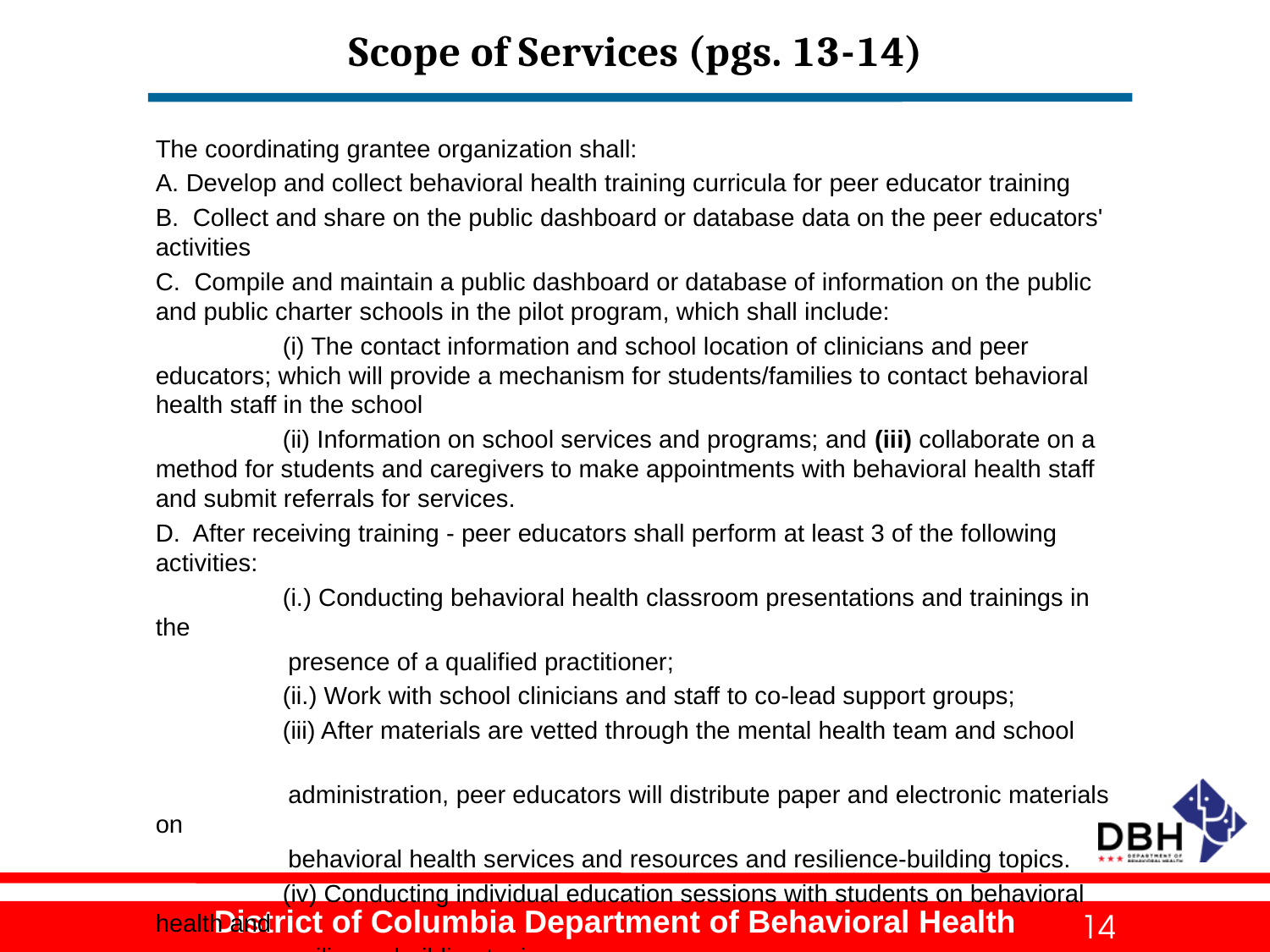

# Scope of Services (pgs. 13-14)

The coordinating grantee organization shall:
A. Develop and collect behavioral health training curricula for peer educator training
B.  Collect and share on the public dashboard or database data on the peer educators' activities
C.  Compile and maintain a public dashboard or database of information on the public and public charter schools in the pilot program, which shall include:
	(i) The contact information and school location of clinicians and peer educators; which will provide a mechanism for students/families to contact behavioral health staff in the school
	(ii) Information on school services and programs; and (iii) collaborate on a method for students and caregivers to make appointments with behavioral health staff and submit referrals for services.
D.  After receiving training - peer educators shall perform at least 3 of the following activities:
	(i.) Conducting behavioral health classroom presentations and trainings in the
                   presence of a qualified practitioner;
	(ii.) Work with school clinicians and staff to co-lead support groups;
	(iii) After materials are vetted through the mental health team and school
                   administration, peer educators will distribute paper and electronic materials on
                   behavioral health services and resources and resilience-building topics.
	(iv) Conducting individual education sessions with students on behavioral health and
                  resilience-building topics.
14